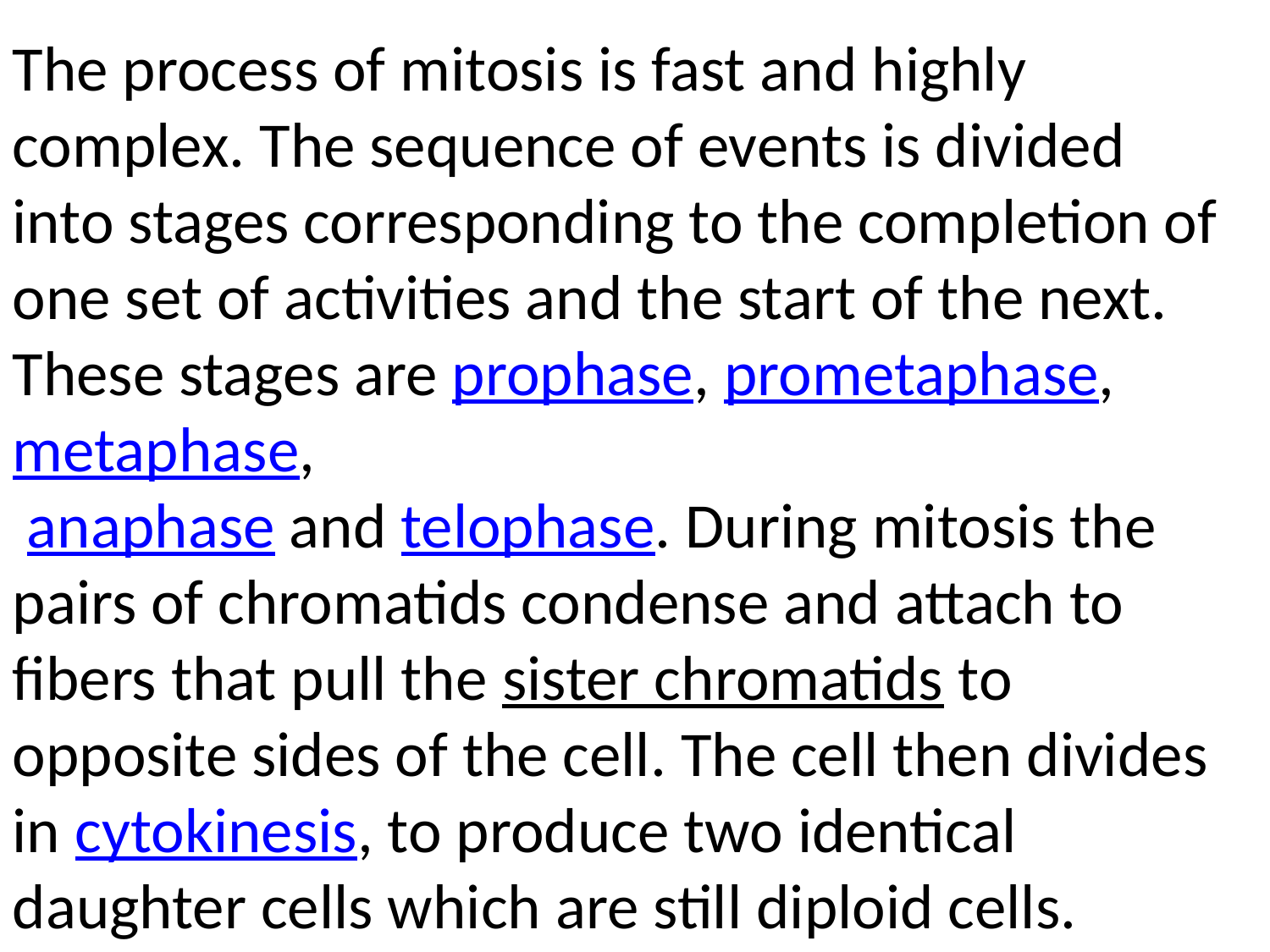

The process of mitosis is fast and highly complex. The sequence of events is divided into stages corresponding to the completion of one set of activities and the start of the next. These stages are prophase, prometaphase, metaphase,
 anaphase and telophase. During mitosis the pairs of chromatids condense and attach to fibers that pull the sister chromatids to opposite sides of the cell. The cell then divides in cytokinesis, to produce two identical daughter cells which are still diploid cells.